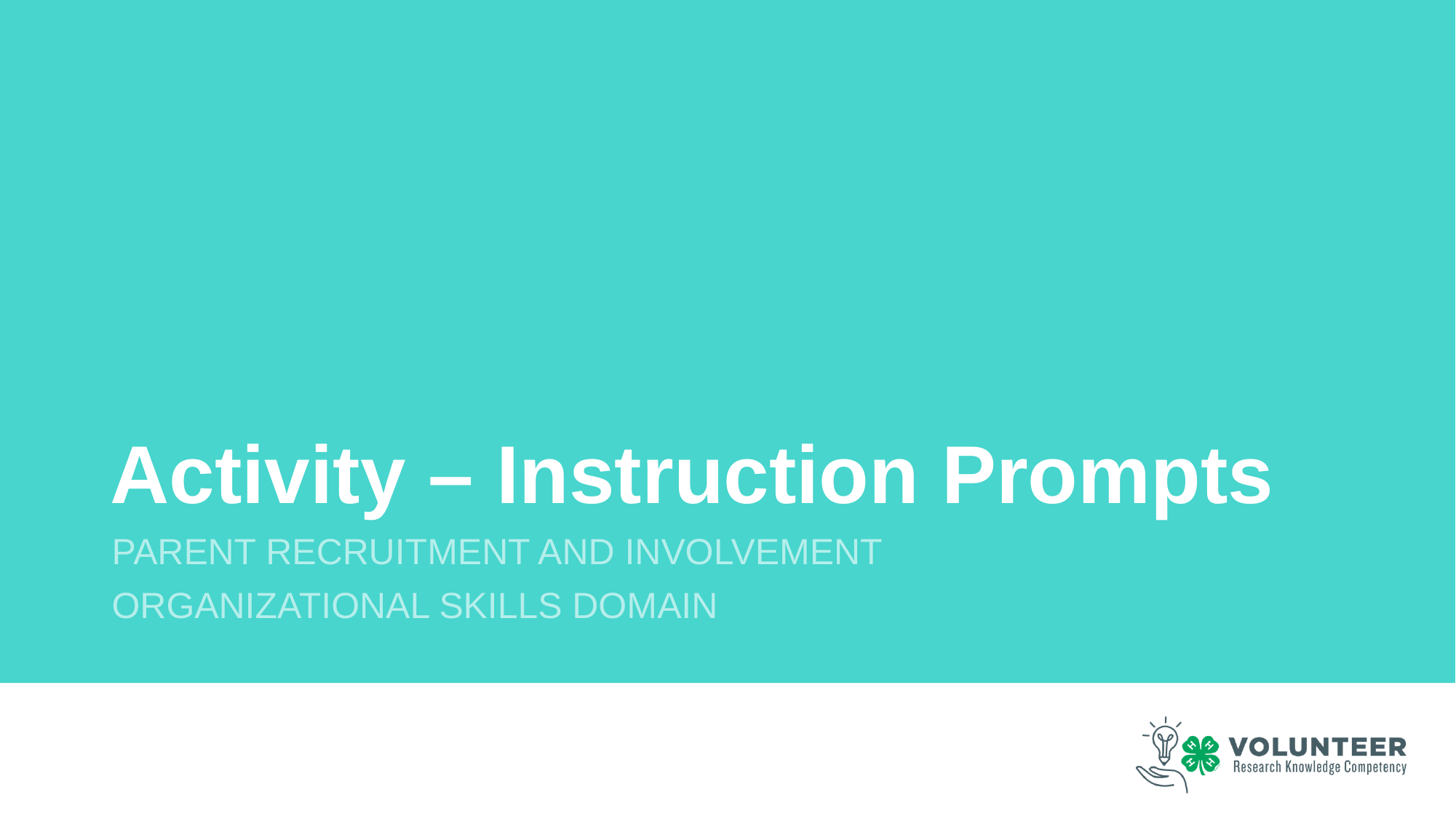

# Activity – Instruction Prompts
Parent recruitment and involvement
Organizational Skills Domain